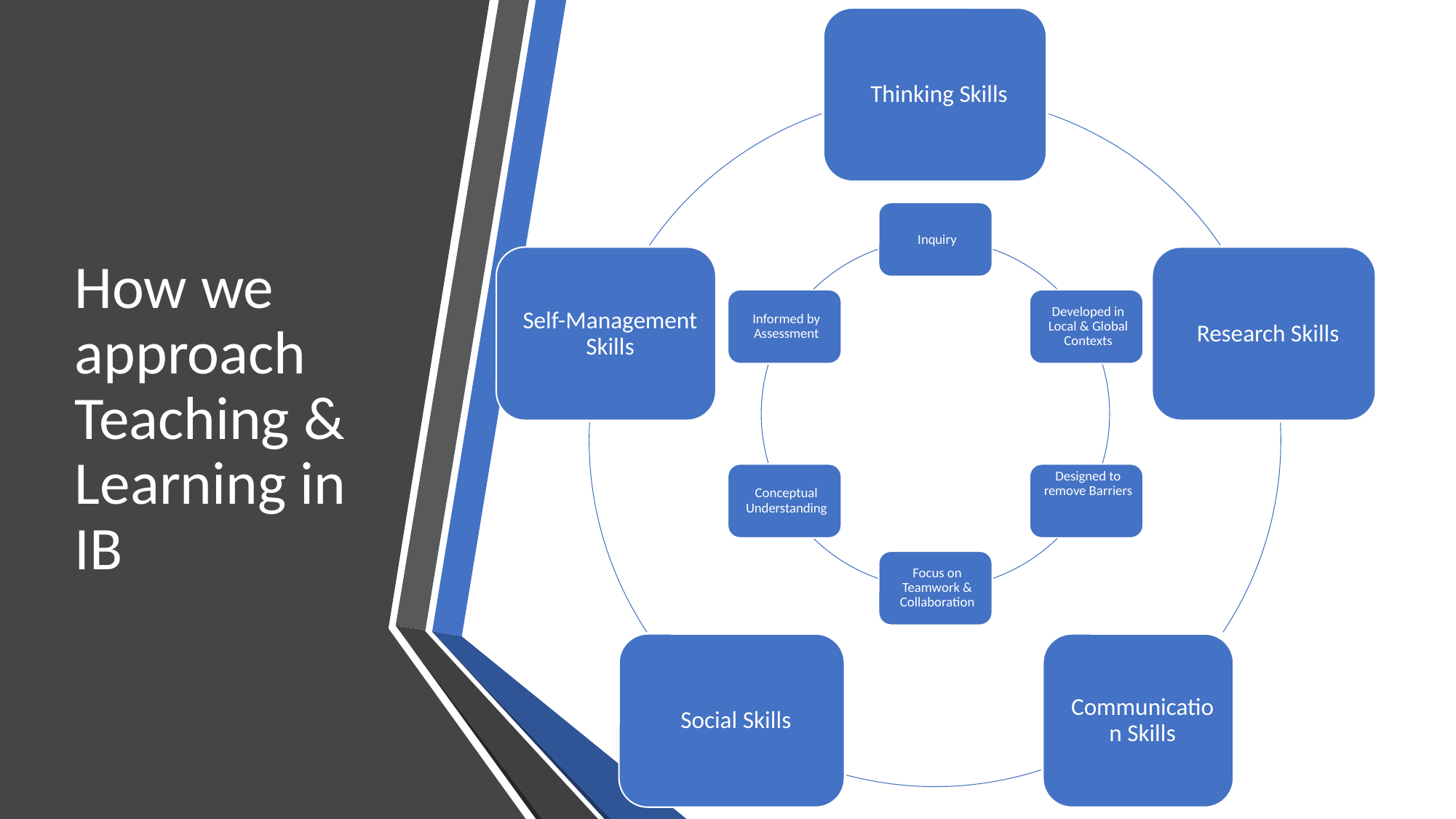

Thinking Skills
Research Skills
Communication Skills
Social Skills
Self-Management Skills
# How we approach Teaching & Learning in IB

Inquiry
Developed in Local & Global Contexts
Designed to remove Barriers

Focus on Teamwork & Collaboration
Conceptual Understanding
Informed by Assessment